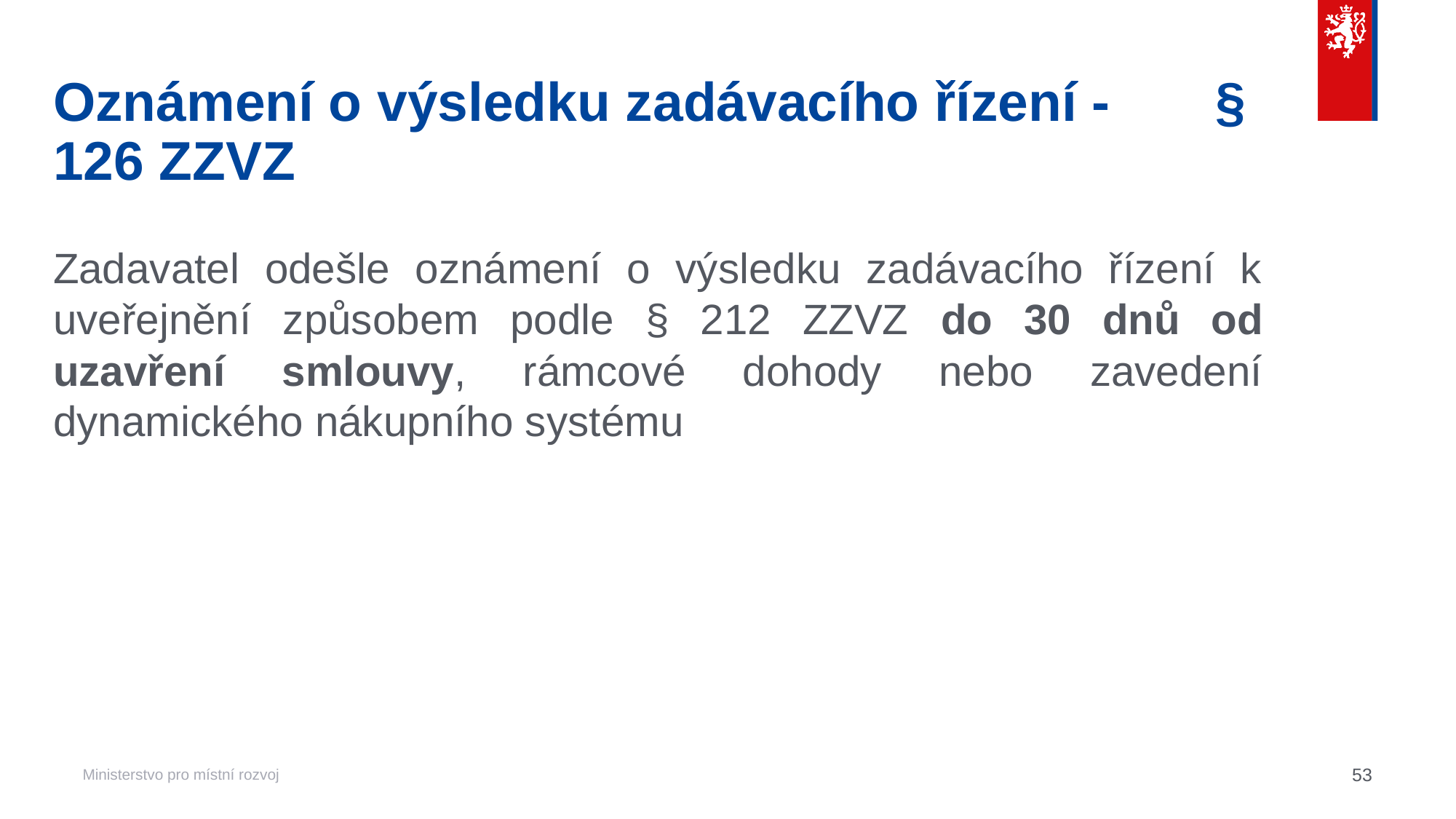

# Oznámení o výsledku zadávacího řízení -       § 126 ZZVZ
Zadavatel odešle oznámení o výsledku zadávacího řízení k uveřejnění způsobem podle § 212 ZZVZ do 30 dnů od uzavření smlouvy, rámcové dohody nebo zavedení dynamického nákupního systému
53